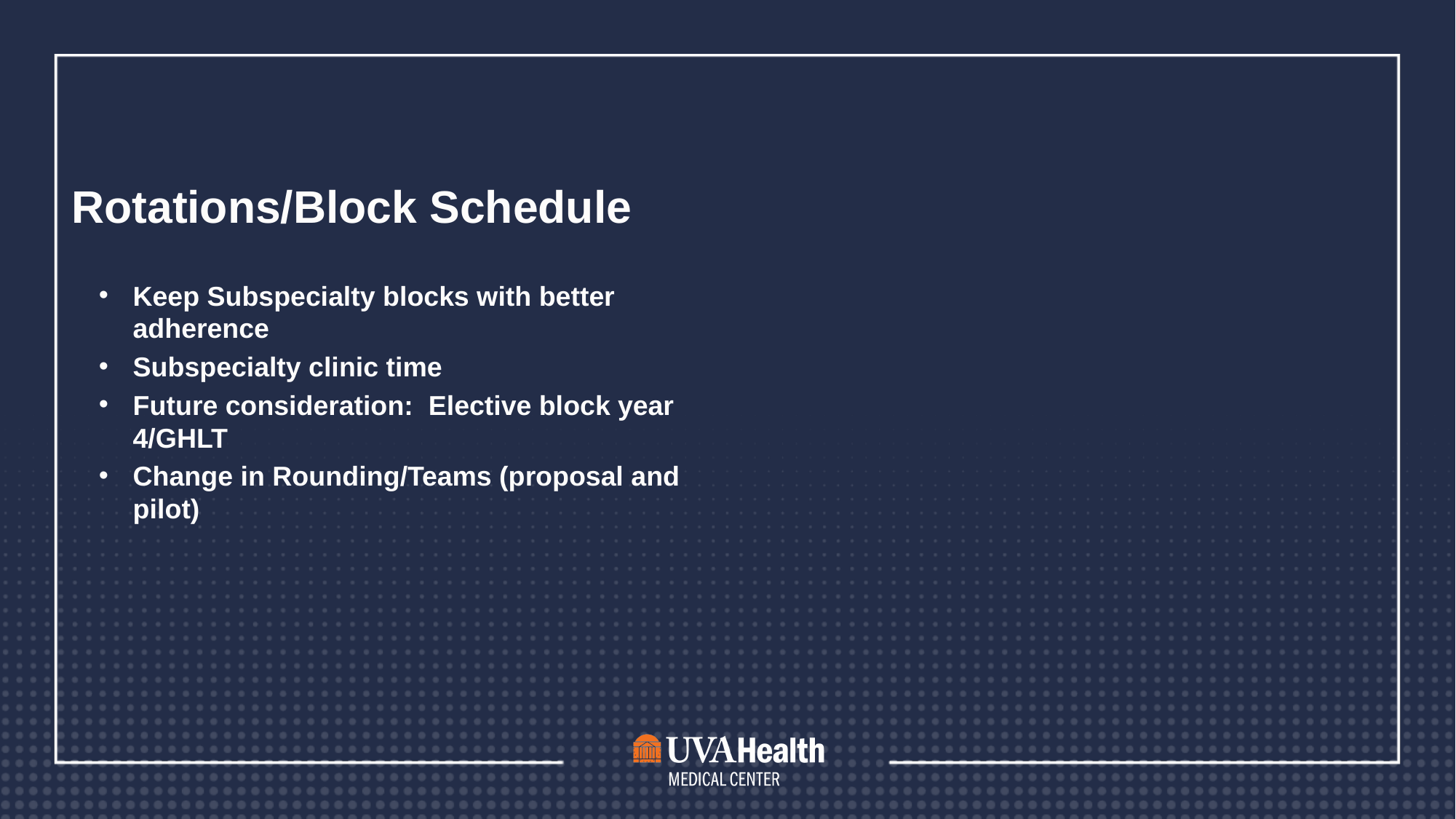

# Rotations/Block Schedule

Keep Subspecialty blocks with better adherence
Subspecialty clinic time
Future consideration:  Elective block year 4/GHLT
Change in Rounding/Teams (proposal and pilot)